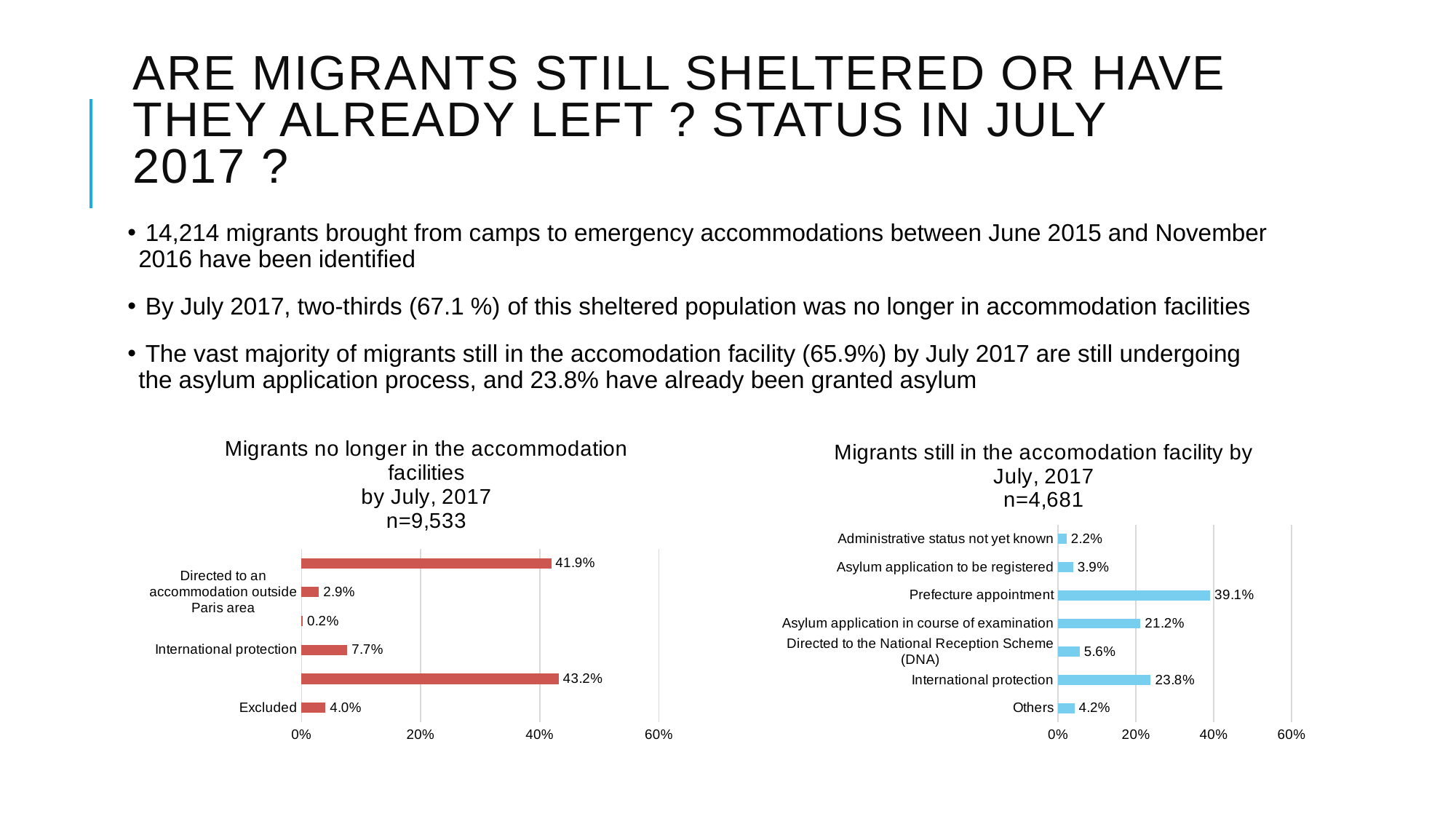

# Are migrants still sheltered or have they already left ? Status in july 2017 ?
 14,214 migrants brought from camps to emergency accommodations between June 2015 and November 2016 have been identified
 By July 2017, two-thirds (67.1 %) of this sheltered population was no longer in accommodation facilities
 The vast majority of migrants still in the accomodation facility (65.9%) by July 2017 are still undergoing the asylum application process, and 23.8% have already been granted asylum

### Chart: Migrants no longer in the accommodation facilities
by July, 2017
n=9,533

| Category |  |
|---|---|
| Excluded | 0.04028112871079408 |
| Voluntary leaving | 0.43186824714150845 |
| International protection | 0.07689080037763558 |
| Directed to minors facilities | 0.002307772999055911 |
| Directed to an accommodation outside Paris area | 0.029476555124305047 |
| Directed to the National Reception Scheme | 0.4191754956467009 |

### Chart: Migrants still in the accomodation facility by July, 2017
n=4,681

| Category |  |
|---|---|
| Others | 0.042085024567400126 |
| International protection | 0.2381969664601581 |
| Directed to the National Reception Scheme (DNA) | 0.05554368724631489 |
| Asylum application in course of examination | 0.2119205298013245 |
| Prefecture appointment | 0.391155735953856 |
| Asylum application to be registered | 0.03888058107242042 |
| Administrative status not yet known | 0.022217474898525956 |